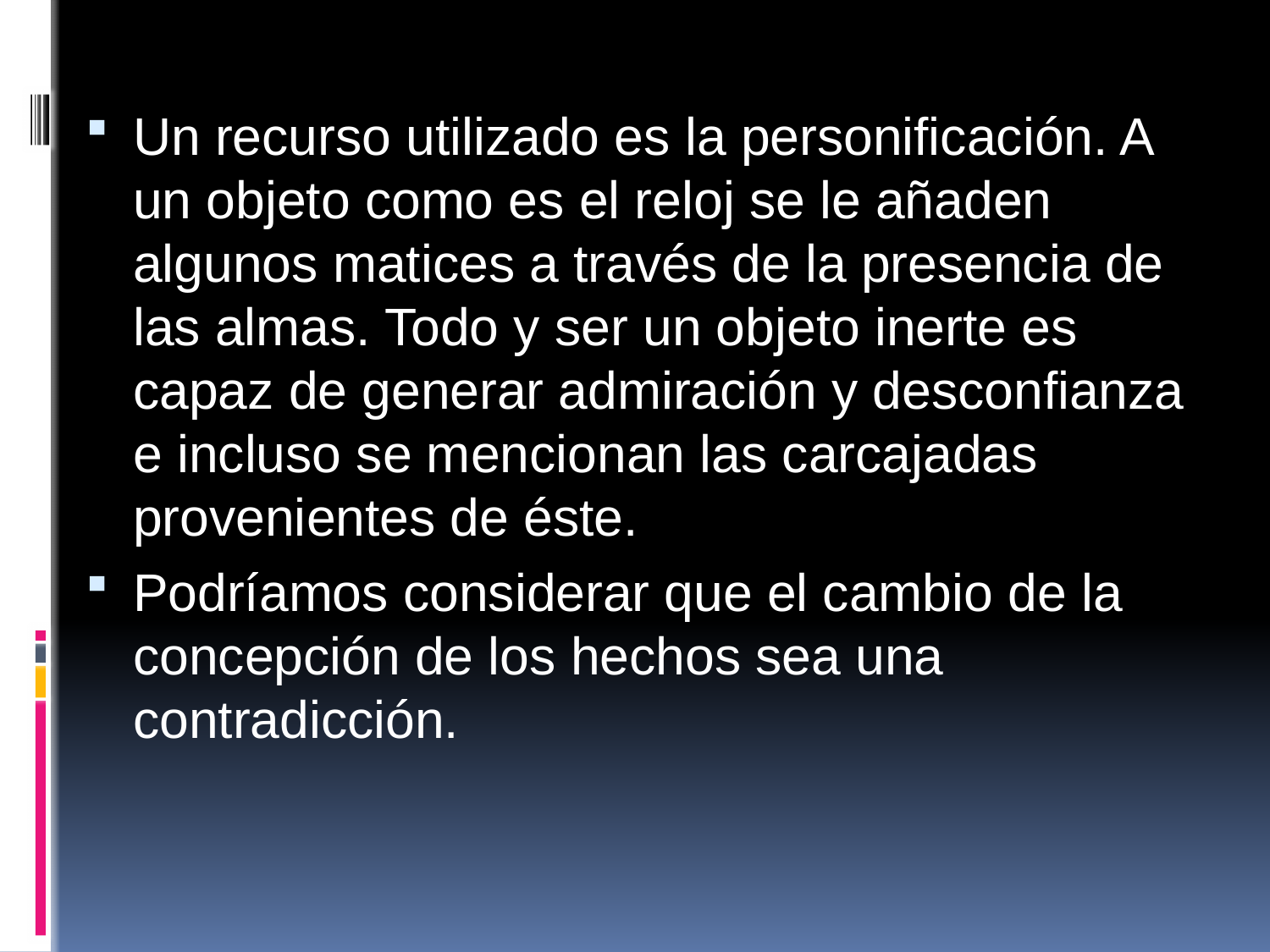

Un recurso utilizado es la personificación. A un objeto como es el reloj se le añaden algunos matices a través de la presencia de las almas. Todo y ser un objeto inerte es capaz de generar admiración y desconfianza e incluso se mencionan las carcajadas provenientes de éste.
Podríamos considerar que el cambio de la concepción de los hechos sea una contradicción.